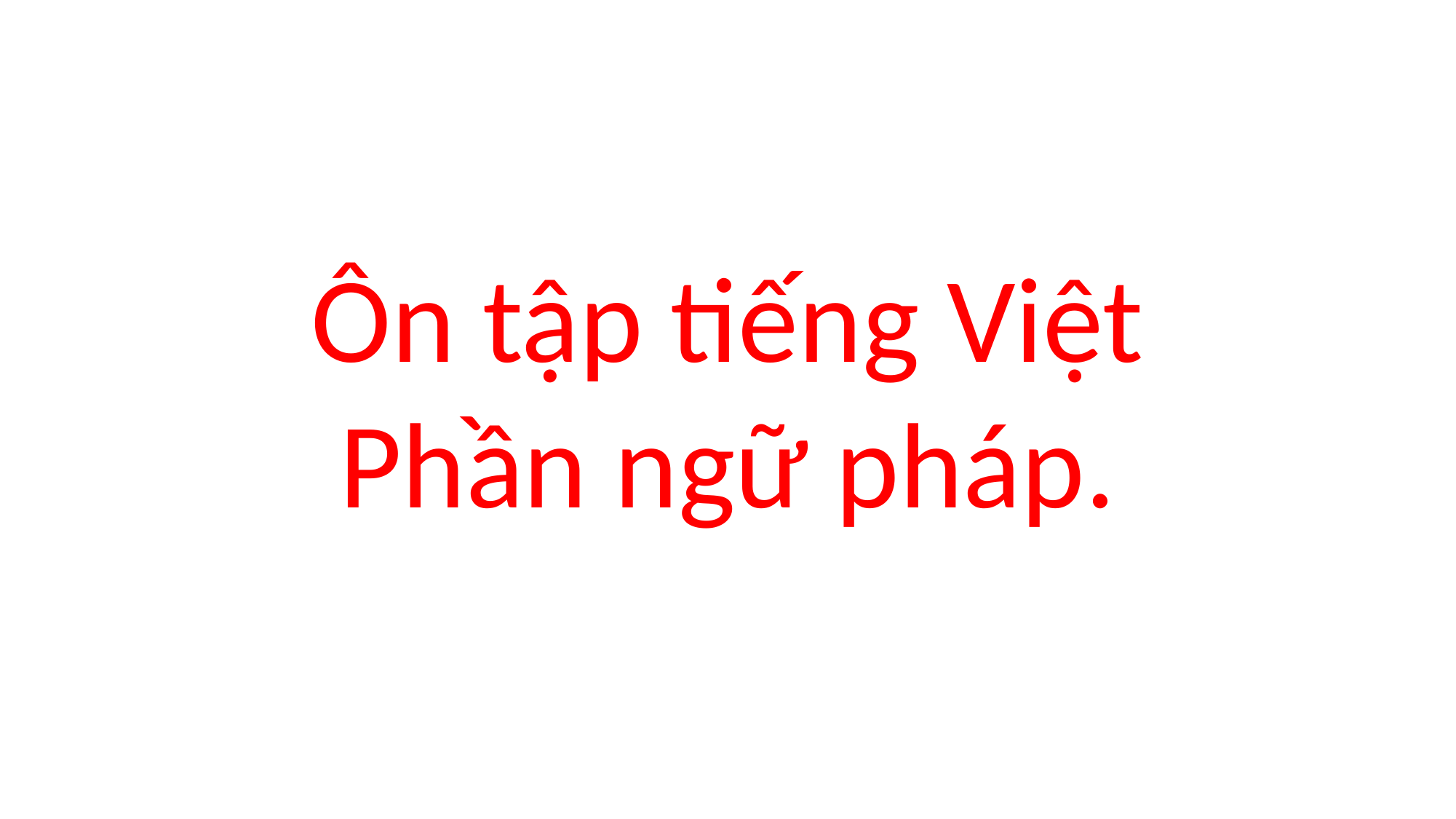

Ôn tập tiếng Việt
Phần ngữ pháp.